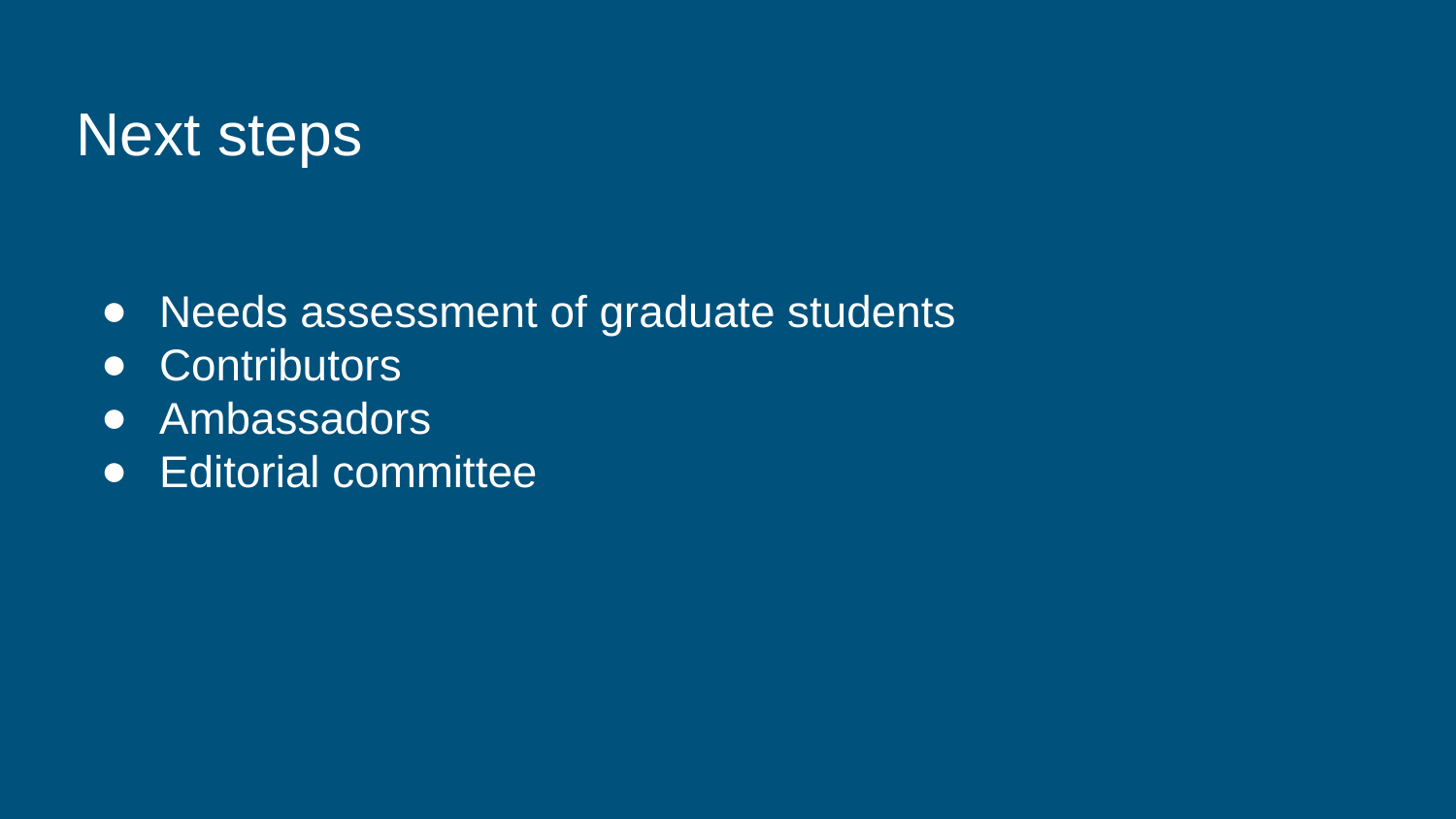

# Next steps
Needs assessment of graduate students
Contributors
Ambassadors
Editorial committee